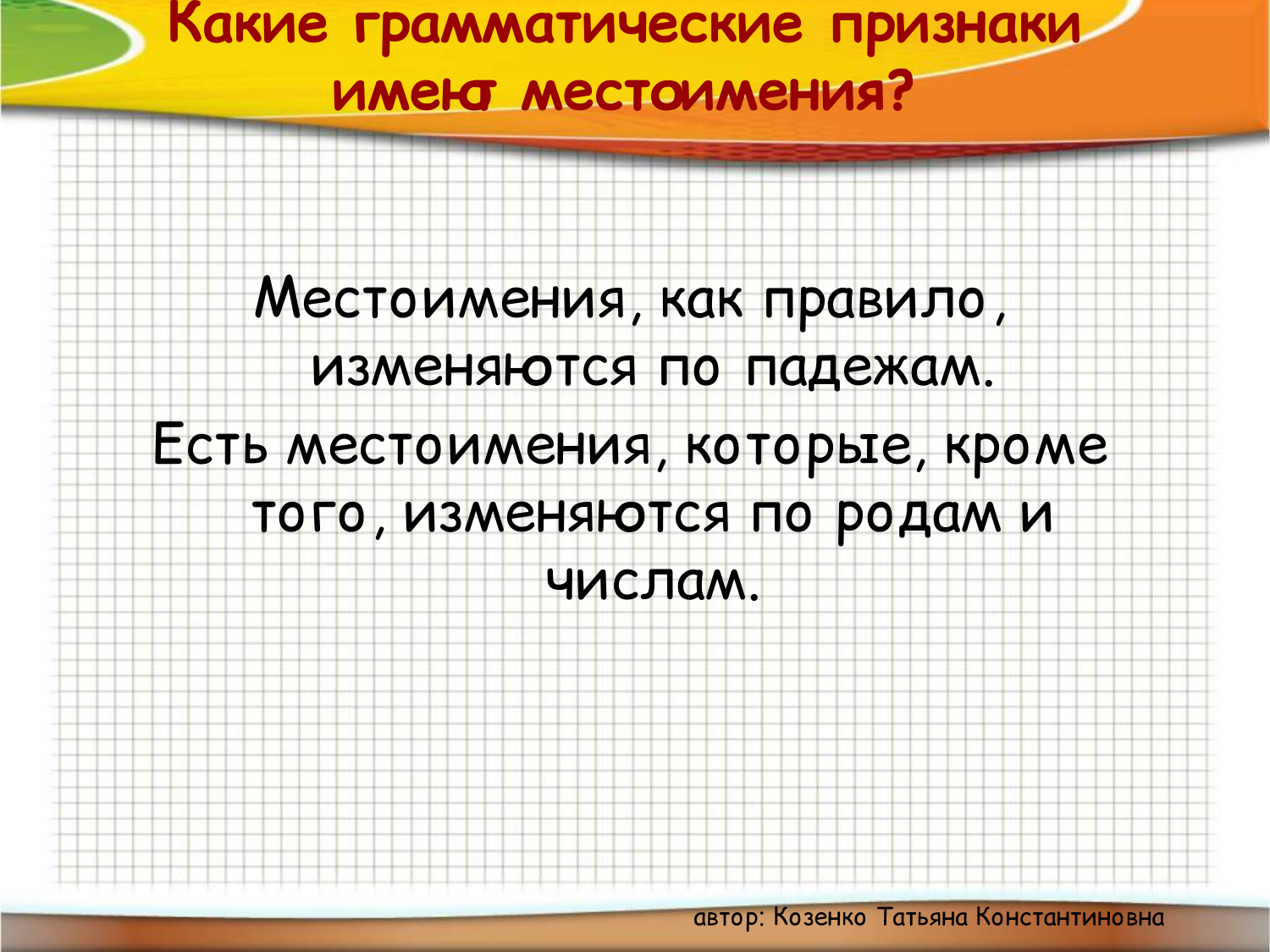

# Какие грамматические признаки имеют местоимения?
Местоимения, как правило, изменяются по падежам.
Есть местоимения, которые, кроме того, изменяются по родам и числам.
автор: Козенко Татьяна Константиновна